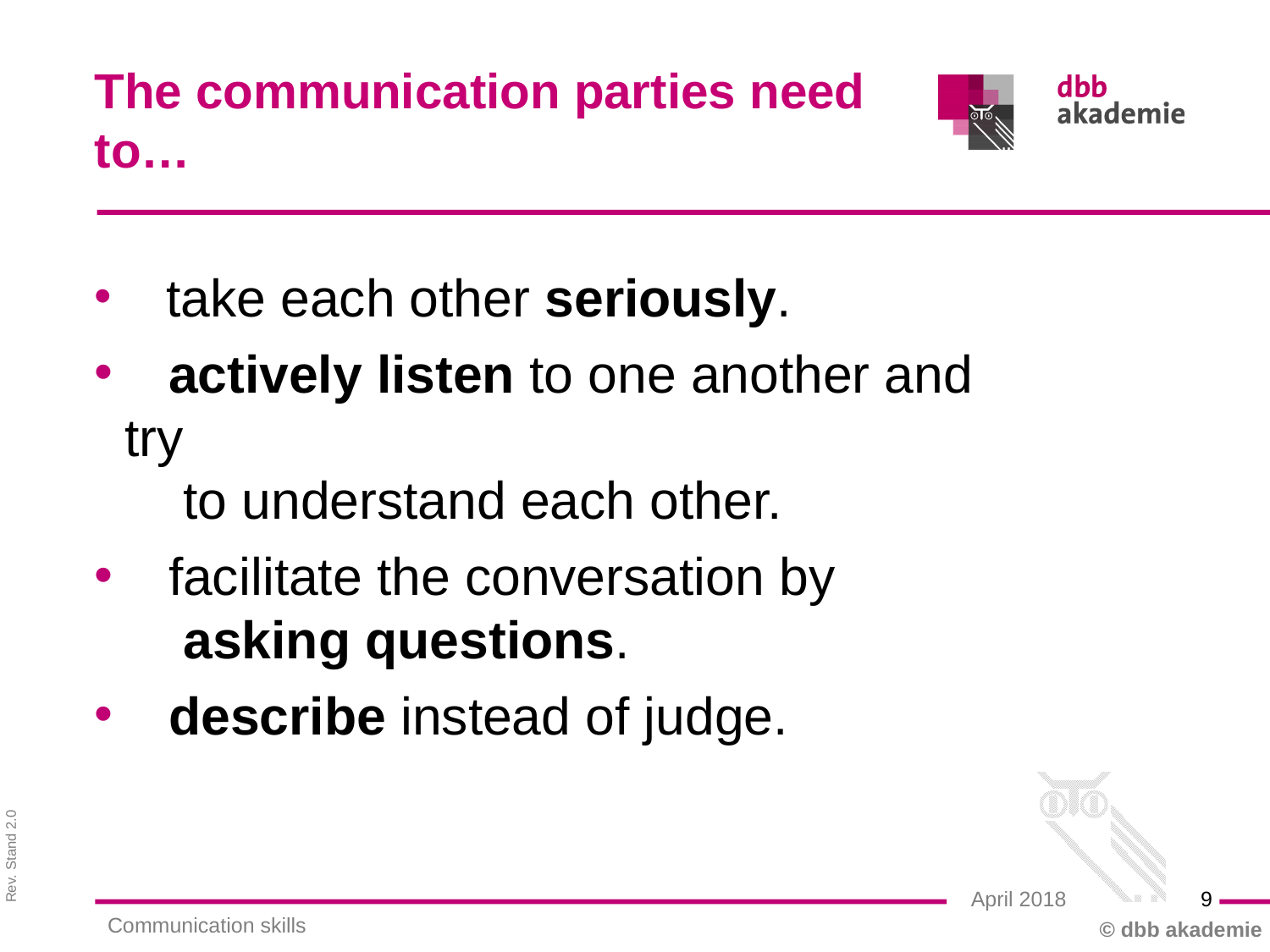

The communication parties need to…
   take each other seriously.
   actively listen to one another and try
    to understand each other.
   facilitate the conversation by
    asking questions.
   describe instead of judge.
9
April 2018
Communication skills